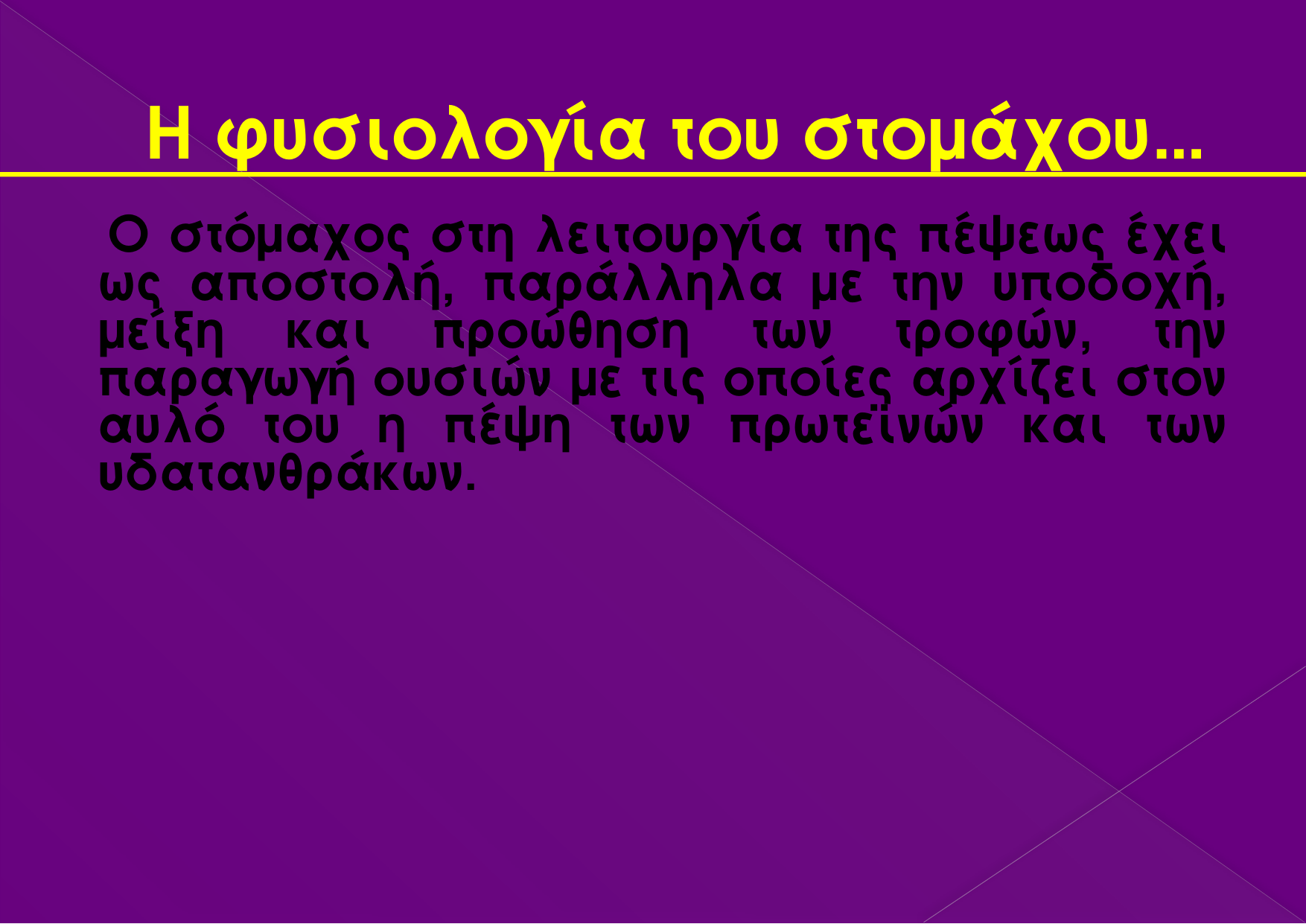

# H φυσιολογία του στομάχου…

     Ο στόμαχος στη λειτουργία της πέψεως έχει ως αποστολή, παράλληλα με την υποδοχή, μείξη και προώθηση των τροφών, την παραγωγή ουσιών με τις οποίες αρχίζει στον αυλό του η πέψη των πρωτεϊνών και των υδατανθράκων.